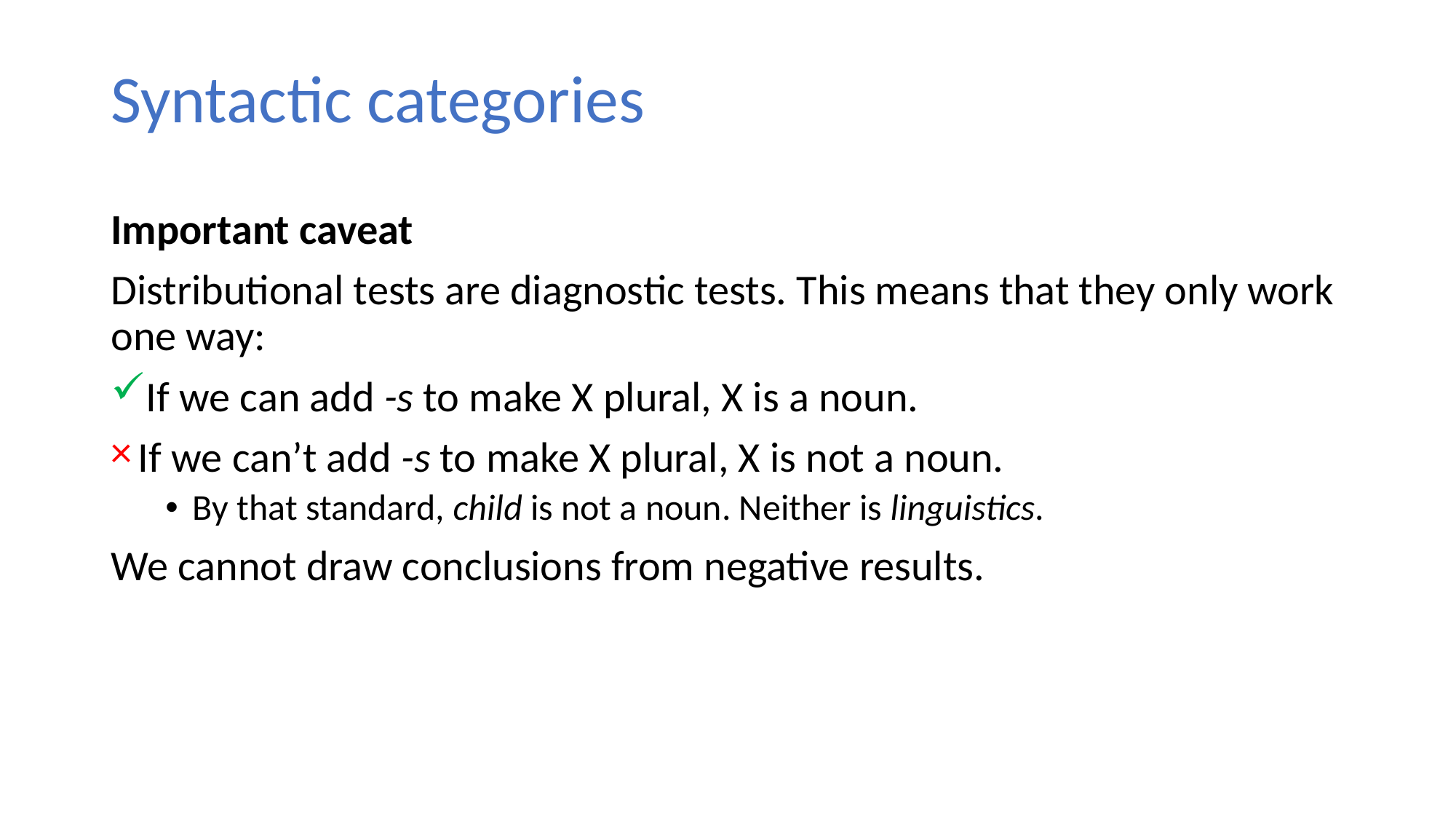

# Syntactic categories
Important caveat
Distributional tests are diagnostic tests. This means that they only work one way:
If we can add -s to make X plural, X is a noun.
If we can’t add -s to make X plural, X is not a noun.
By that standard, child is not a noun. Neither is linguistics.
We cannot draw conclusions from negative results.